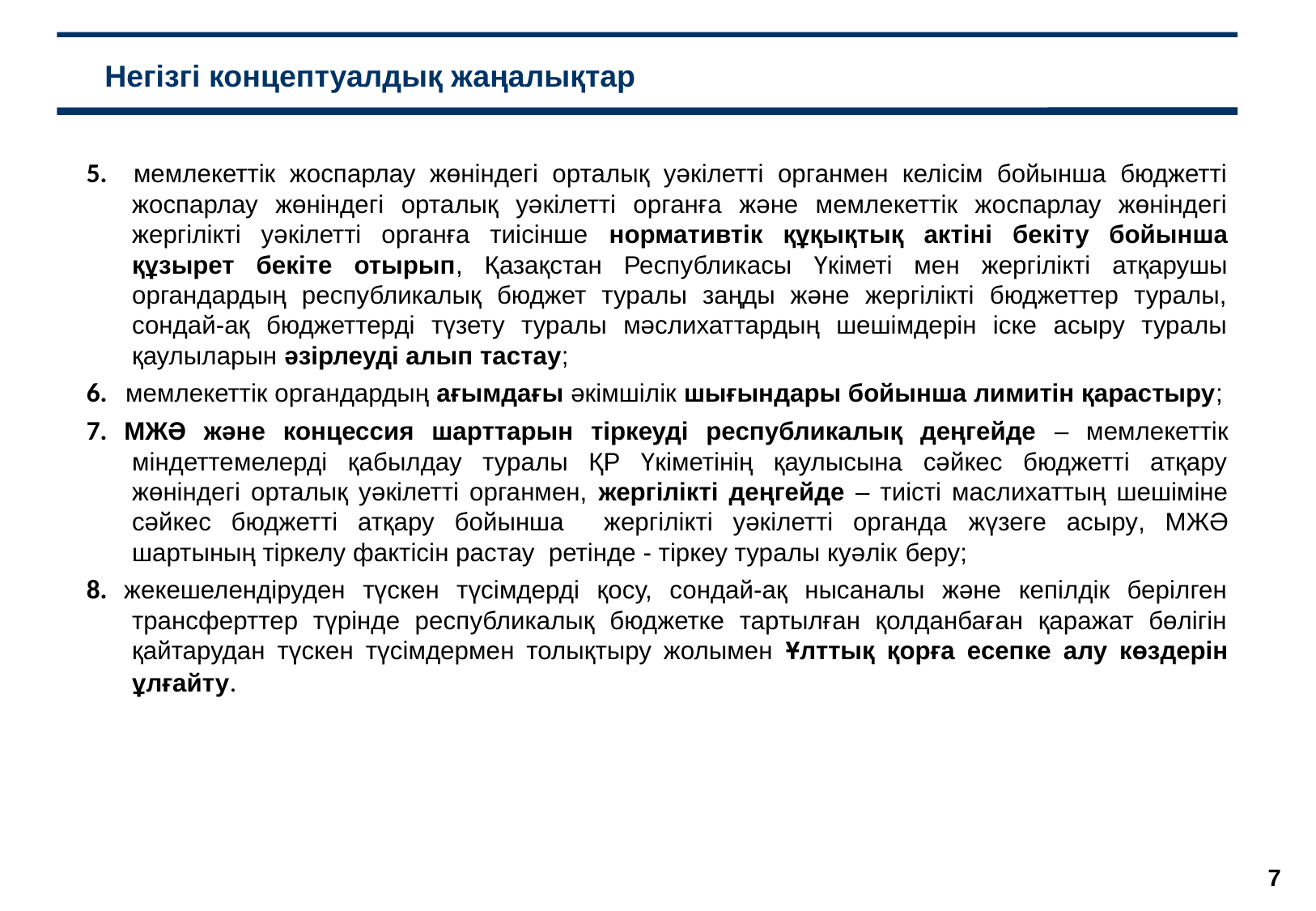

# Негізгі концептуалдық жаңалықтар
5.  мемлекеттік жоспарлау жөніндегі орталық уәкілетті органмен келісім бойынша бюджетті жоспарлау жөніндегі орталық уәкілетті органға және мемлекеттік жоспарлау жөніндегі жергілікті уәкілетті органға тиісінше нормативтік құқықтық актіні бекіту бойынша құзырет бекіте отырып, Қазақстан Республикасы Үкіметі мен жергілікті атқарушы органдардың республикалық бюджет туралы заңды және жергілікті бюджеттер туралы, сондай-ақ бюджеттерді түзету туралы мәслихаттардың шешімдерін іске асыру туралы қаулыларын әзірлеуді алып тастау;
6.   мемлекеттік органдардың ағымдағы әкімшілік шығындары бойынша лимитін қарастыру;
7. МЖӘ және концессия шарттарын тіркеуді республикалық деңгейде – мемлекеттік міндеттемелерді қабылдау туралы ҚР Үкіметінің қаулысына сәйкес бюджетті атқару жөніндегі орталық уәкілетті органмен, жергілікті деңгейде – тиісті маслихаттың шешіміне сәйкес бюджетті атқару бойынша  жергілікті уәкілетті органда жүзеге асыру, МЖӘ шартының тіркелу фактісін растау  ретінде - тіркеу туралы куәлік беру;
8. жекешелендіруден түскен түсімдерді қосу, сондай-ақ нысаналы және кепілдік берілген трансферттер түрінде республикалық бюджетке тартылған қолданбаған қаражат бөлігін қайтарудан түскен түсімдермен толықтыру жолымен Ұлттық қорға есепке алу көздерін ұлғайту.